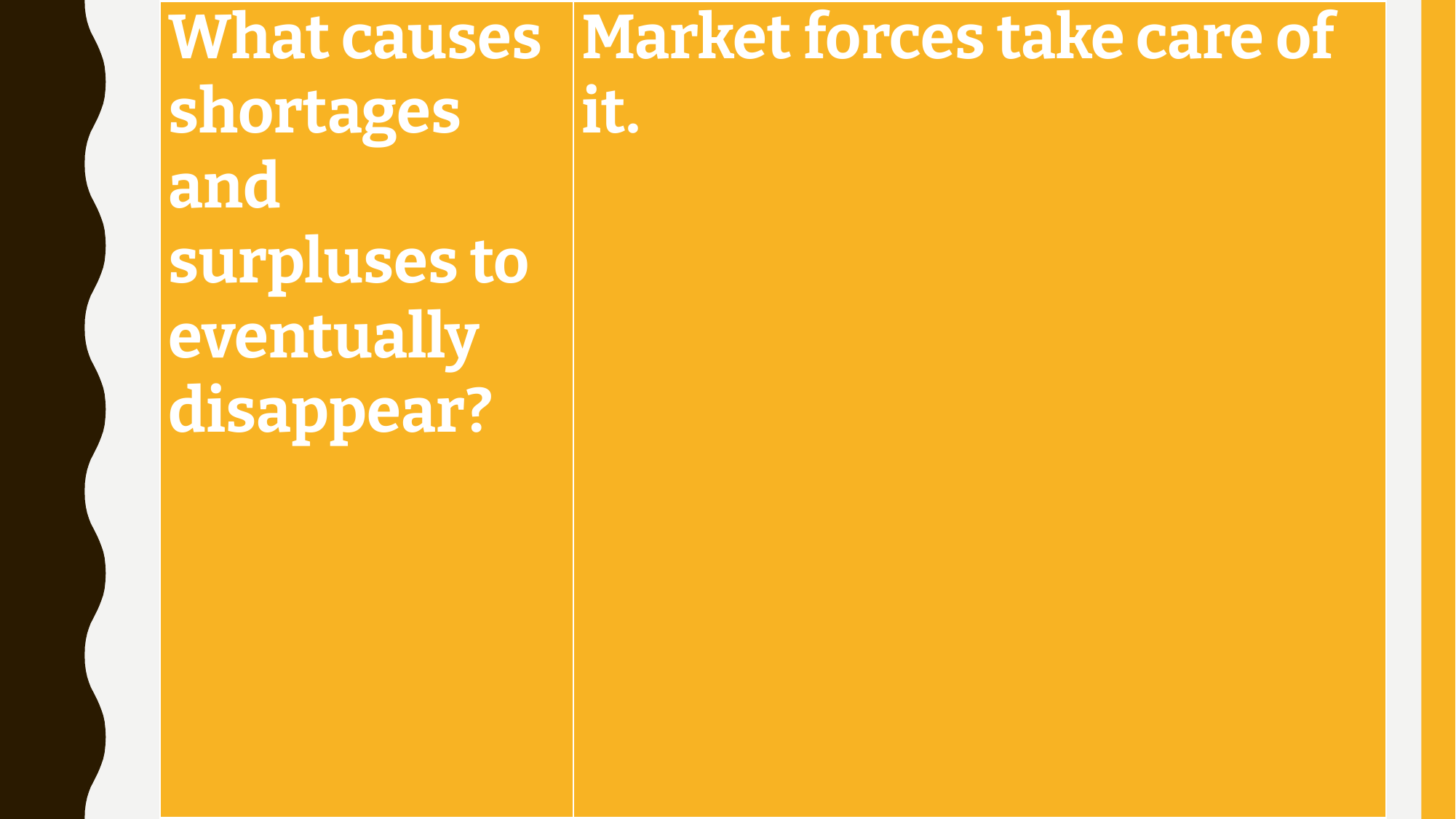

| What causes shortages and surpluses to eventually disappear? | Market forces take care of it. |
| --- | --- |